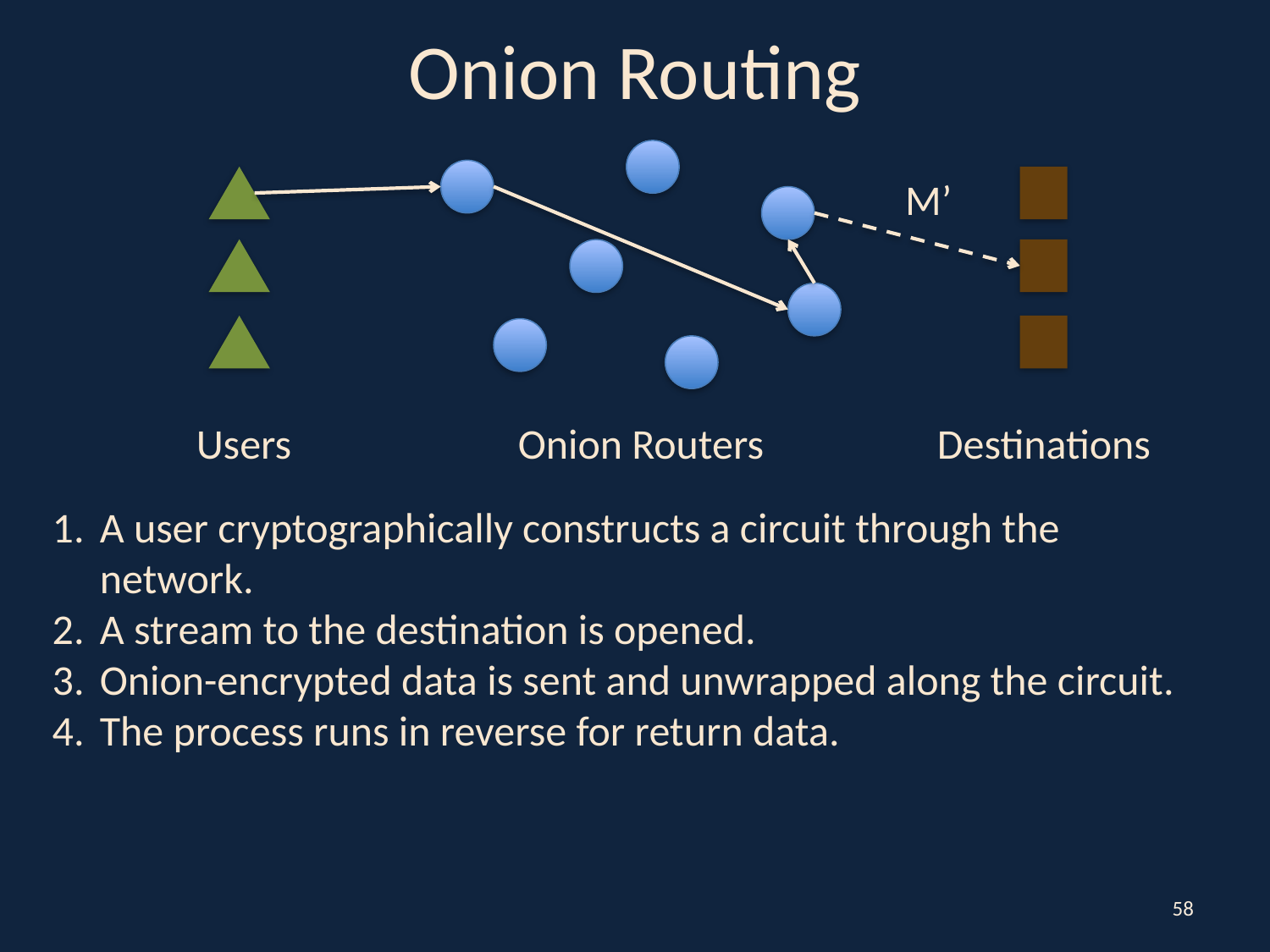

# Onion Routing

M’

Users
Onion Routers
Destinations
A user cryptographically constructs a circuit through the network.
A stream to the destination is opened.
Onion-encrypted data is sent and unwrapped along the circuit.
The process runs in reverse for return data.
58